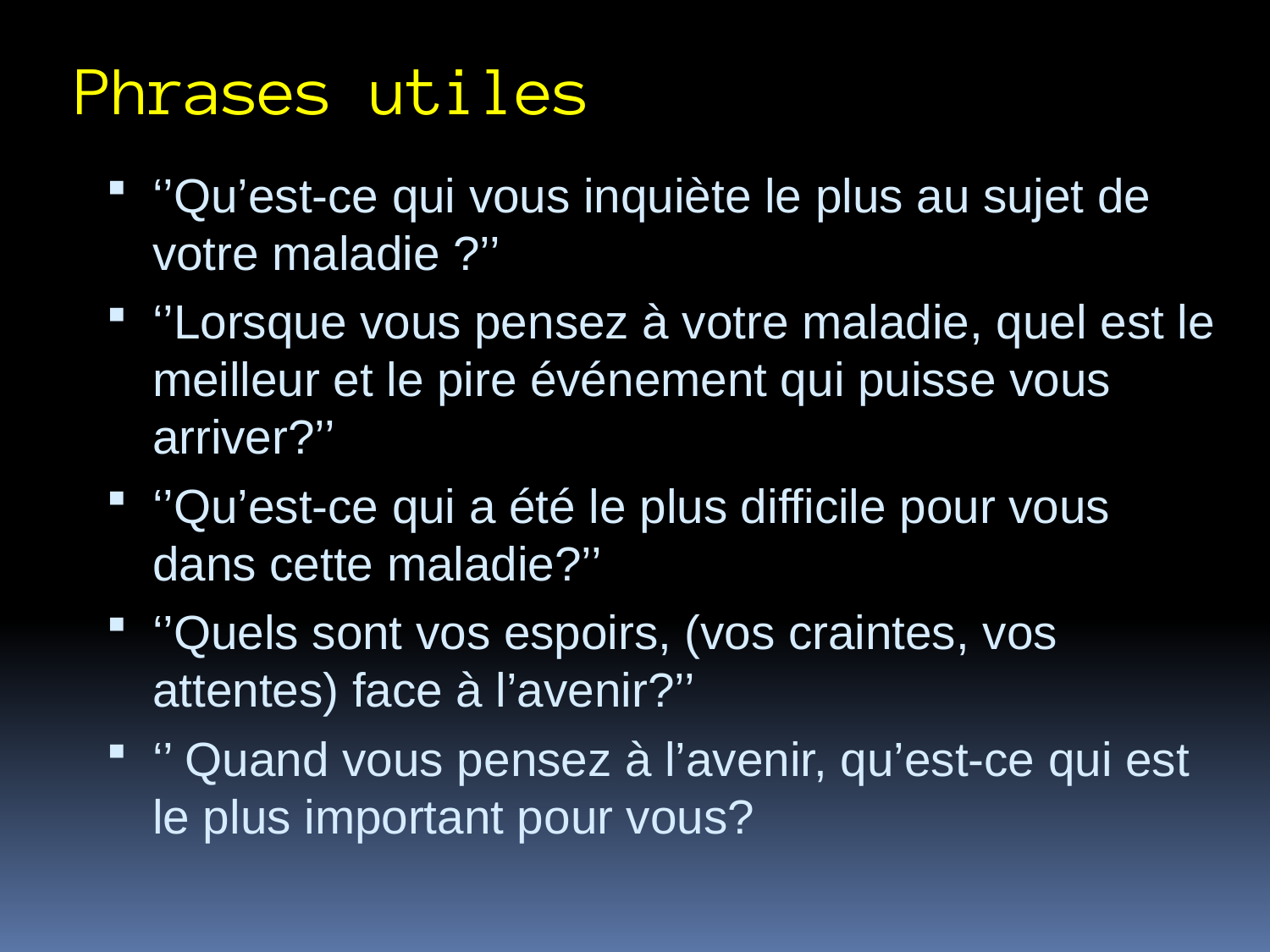

# Phrases utiles
‘’Qu’est-ce qui vous inquiète le plus au sujet de votre maladie ?’’
‘’Lorsque vous pensez à votre maladie, quel est le meilleur et le pire événement qui puisse vous arriver?’’
‘’Qu’est-ce qui a été le plus difficile pour vous dans cette maladie?’’
‘’Quels sont vos espoirs, (vos craintes, vos attentes) face à l’avenir?’’
‘’ Quand vous pensez à l’avenir, qu’est-ce qui est le plus important pour vous?